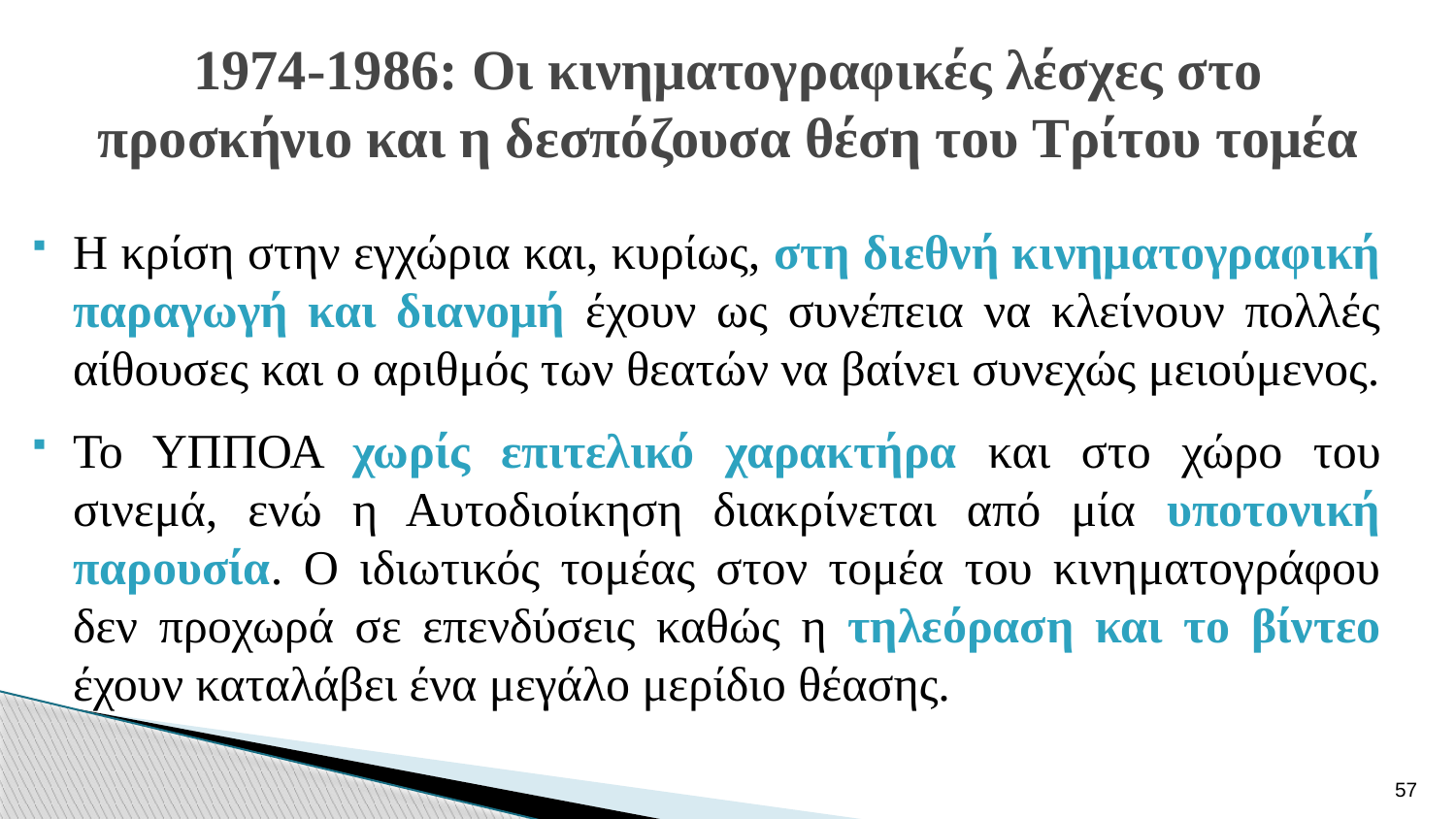

# 1974-1986: Οι κινηματογραφικές λέσχες στο προσκήνιο και η δεσπόζουσα θέση του Τρίτου τομέα
Η κρίση στην εγχώρια και, κυρίως, στη διεθνή κινηματογραφική παραγωγή και διανομή έχουν ως συνέπεια να κλείνουν πολλές αίθουσες και ο αριθμός των θεατών να βαίνει συνεχώς μειούμενος.
Το ΥΠΠΟΑ χωρίς επιτελικό χαρακτήρα και στο χώρο του σινεμά, ενώ η Αυτοδιοίκηση διακρίνεται από μία υποτονική παρουσία. Ο ιδιωτικός τομέας στον τομέα του κινηματογράφου δεν προχωρά σε επενδύσεις καθώς η τηλεόραση και το βίντεο έχουν καταλάβει ένα μεγάλο μερίδιο θέασης.
57